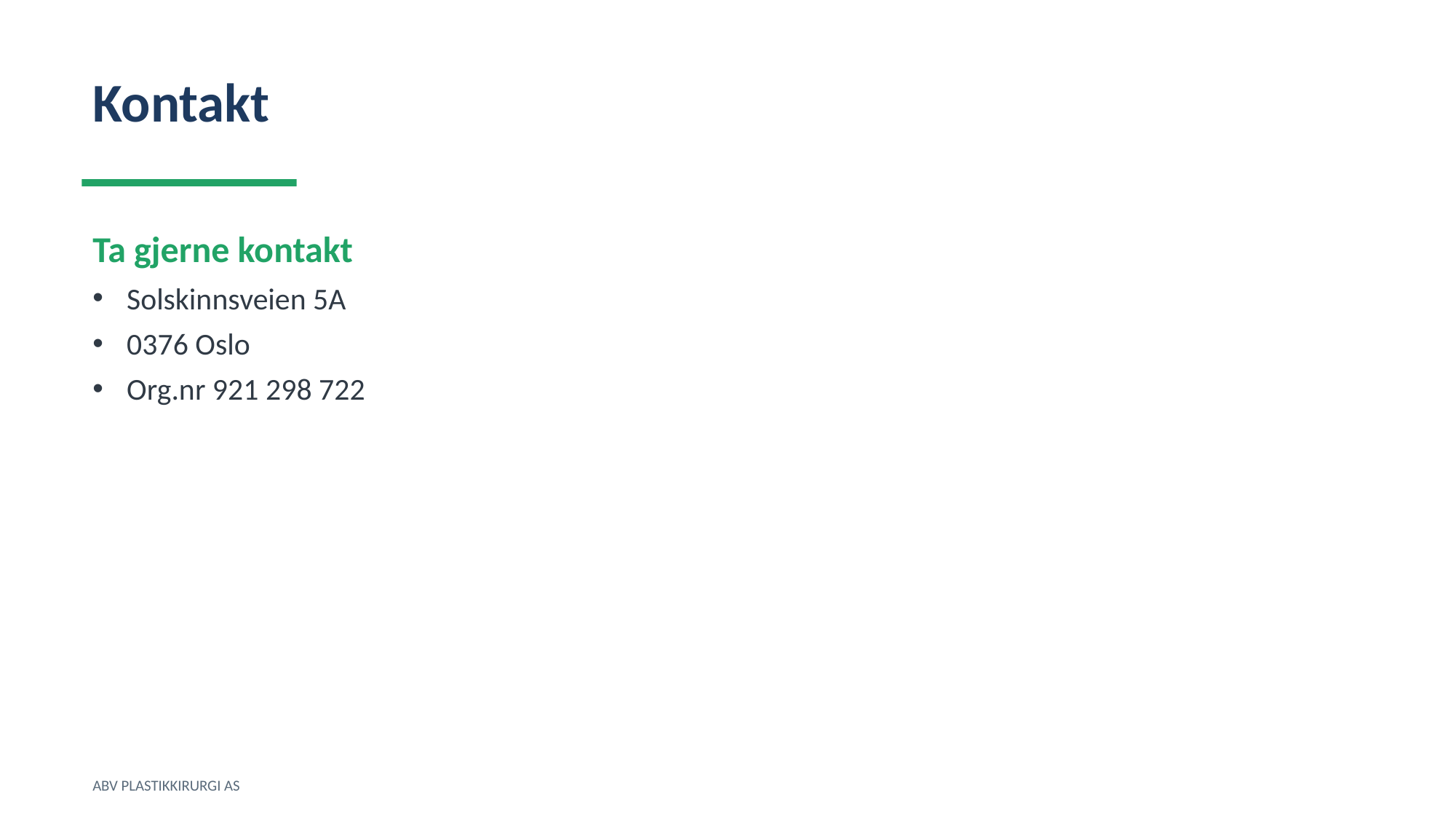

Kontakt

Ta gjerne kontakt
Solskinnsveien 5A
0376 Oslo
Org.nr 921 298 722
ABV PLASTIKKIRURGI AS